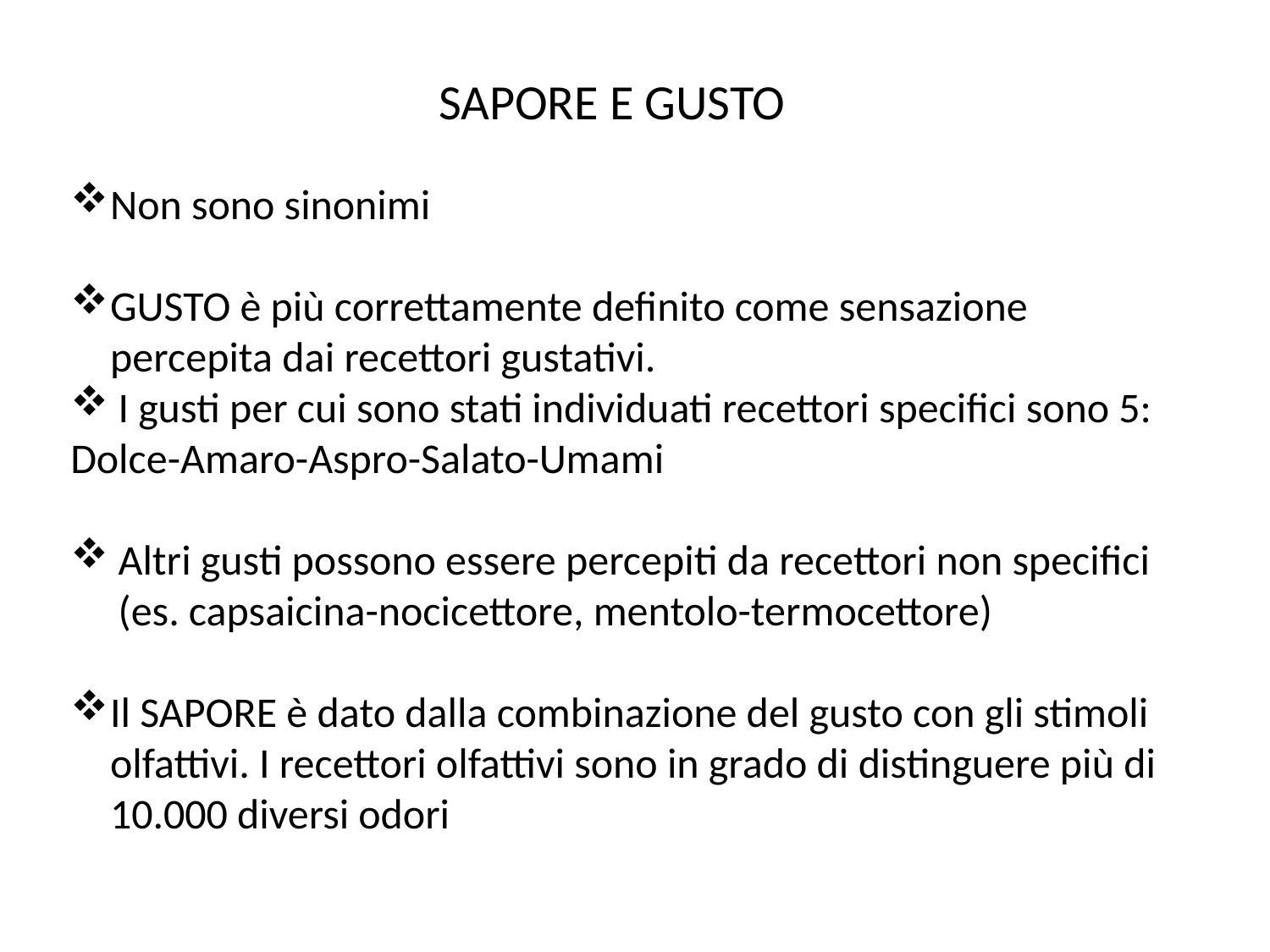

SAPORE E GUSTO
Non sono sinonimi

GUSTO è più correttamente definito come sensazione percepita dai recettori gustativi.
I gusti per cui sono stati individuati recettori specifici sono 5:
Dolce-Amaro-Aspro-Salato-Umami

Altri gusti possono essere percepiti da recettori non specifici (es. capsaicina-nocicettore, mentolo-termocettore)

Il SAPORE è dato dalla combinazione del gusto con gli stimoli olfattivi. I recettori olfattivi sono in grado di distinguere più di 10.000 diversi odori